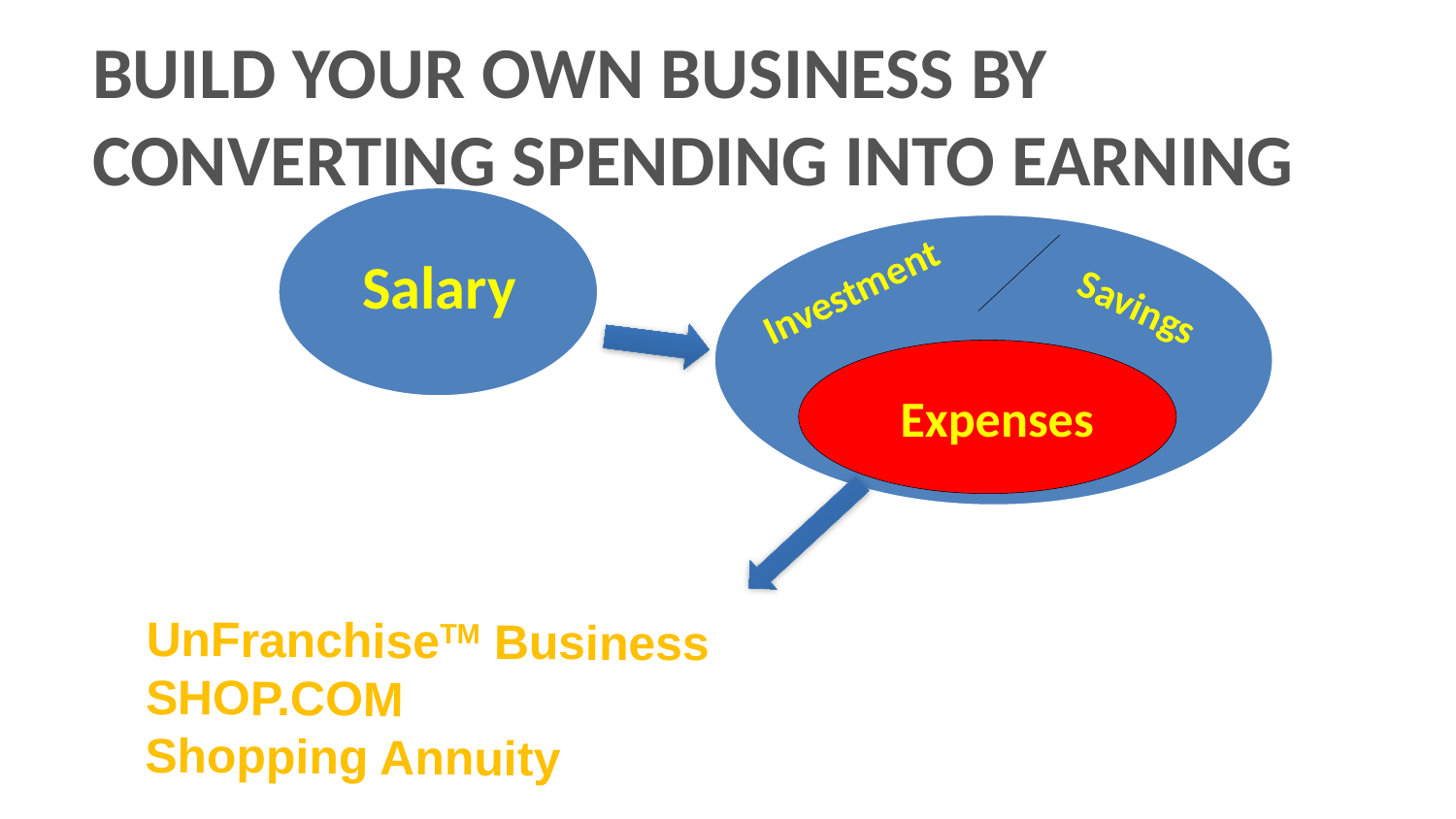

# Build Your Own Business by Converting Spending into Earning

Salary
Investment
Savings

Expenses

UnFranchiseTM Business
SHOP.COM
Shopping Annuity